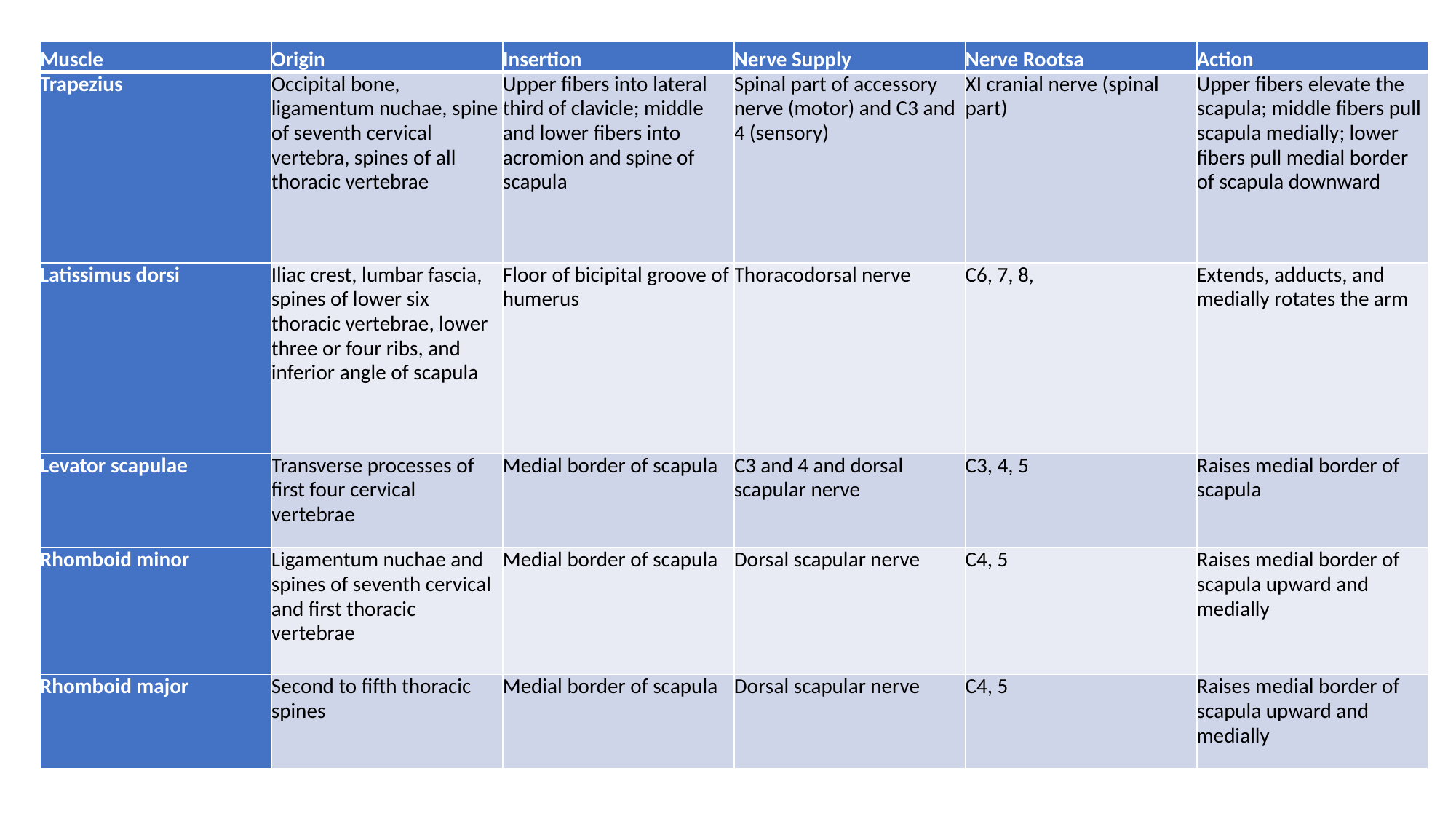

| Muscle | Origin | Insertion | Nerve Supply | Nerve Rootsa | Action |
| --- | --- | --- | --- | --- | --- |
| Trapezius | Occipital bone, ligamentum nuchae, spine of seventh cervical vertebra, spines of all thoracic vertebrae | Upper fibers into lateral third of clavicle; middle and lower fibers into acromion and spine of scapula | Spinal part of accessory nerve (motor) and C3 and 4 (sensory) | XI cranial nerve (spinal part) | Upper fibers elevate the scapula; middle fibers pull scapula medially; lower fibers pull medial border of scapula downward |
| Latissimus dorsi | Iliac crest, lumbar fascia, spines of lower six thoracic vertebrae, lower three or four ribs, and inferior angle of scapula | Floor of bicipital groove of humerus | Thoracodorsal nerve | C6, 7, 8, | Extends, adducts, and medially rotates the arm |
| Levator scapulae | Transverse processes of first four cervical vertebrae | Medial border of scapula | C3 and 4 and dorsal scapular nerve | C3, 4, 5 | Raises medial border of scapula |
| Rhomboid minor | Ligamentum nuchae and spines of seventh cervical and first thoracic vertebrae | Medial border of scapula | Dorsal scapular nerve | C4, 5 | Raises medial border of scapula upward and medially |
| Rhomboid major | Second to fifth thoracic spines | Medial border of scapula | Dorsal scapular nerve | C4, 5 | Raises medial border of scapula upward and medially |